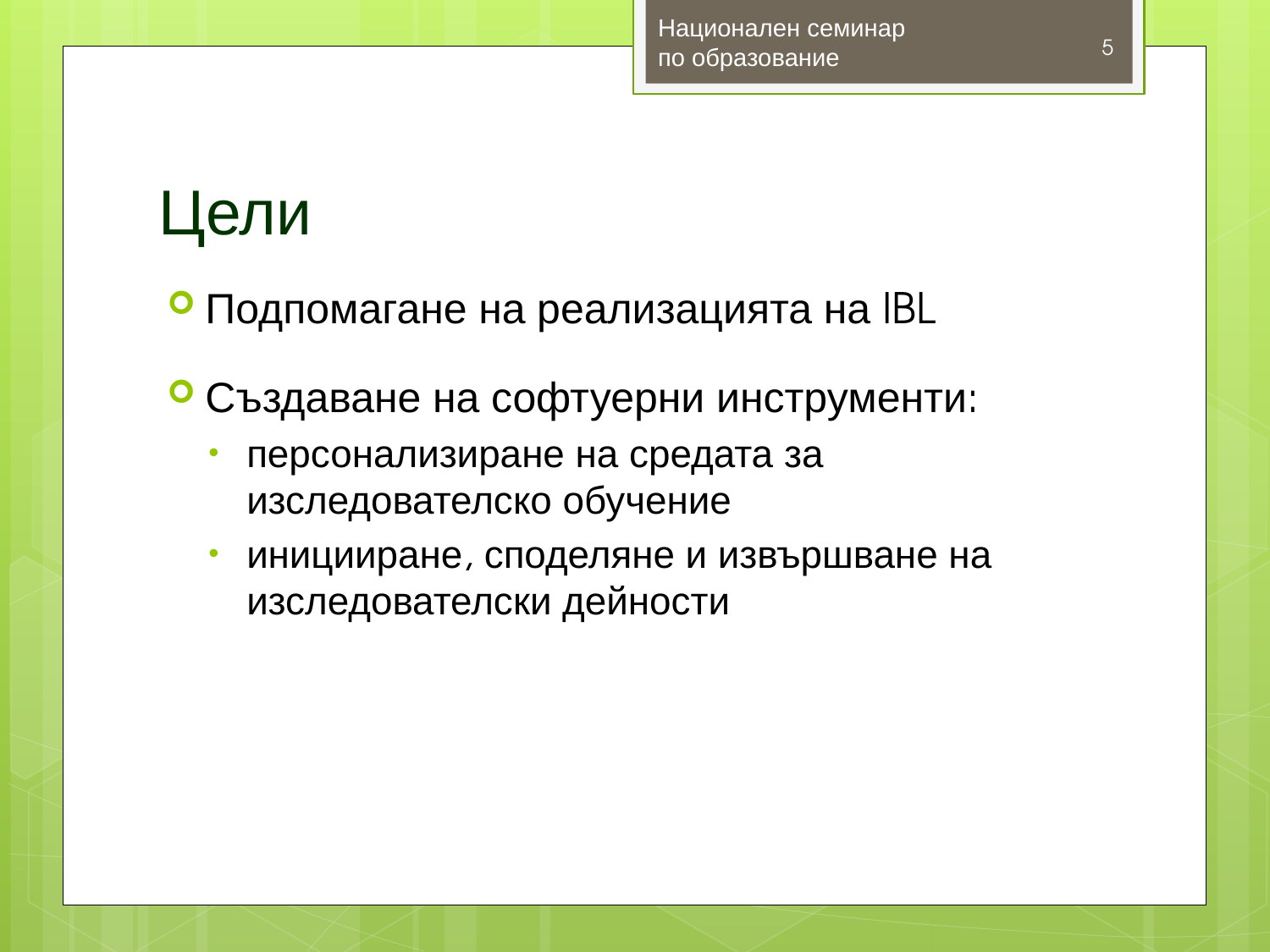

Национален семинар
по образование
5
# Цели
Подпомагане на реализацията на IBL

Създаване на софтуерни инструменти:
персонализиране на средата за изследователско обучение
иницииране, споделяне и извършване на изследователски дейности